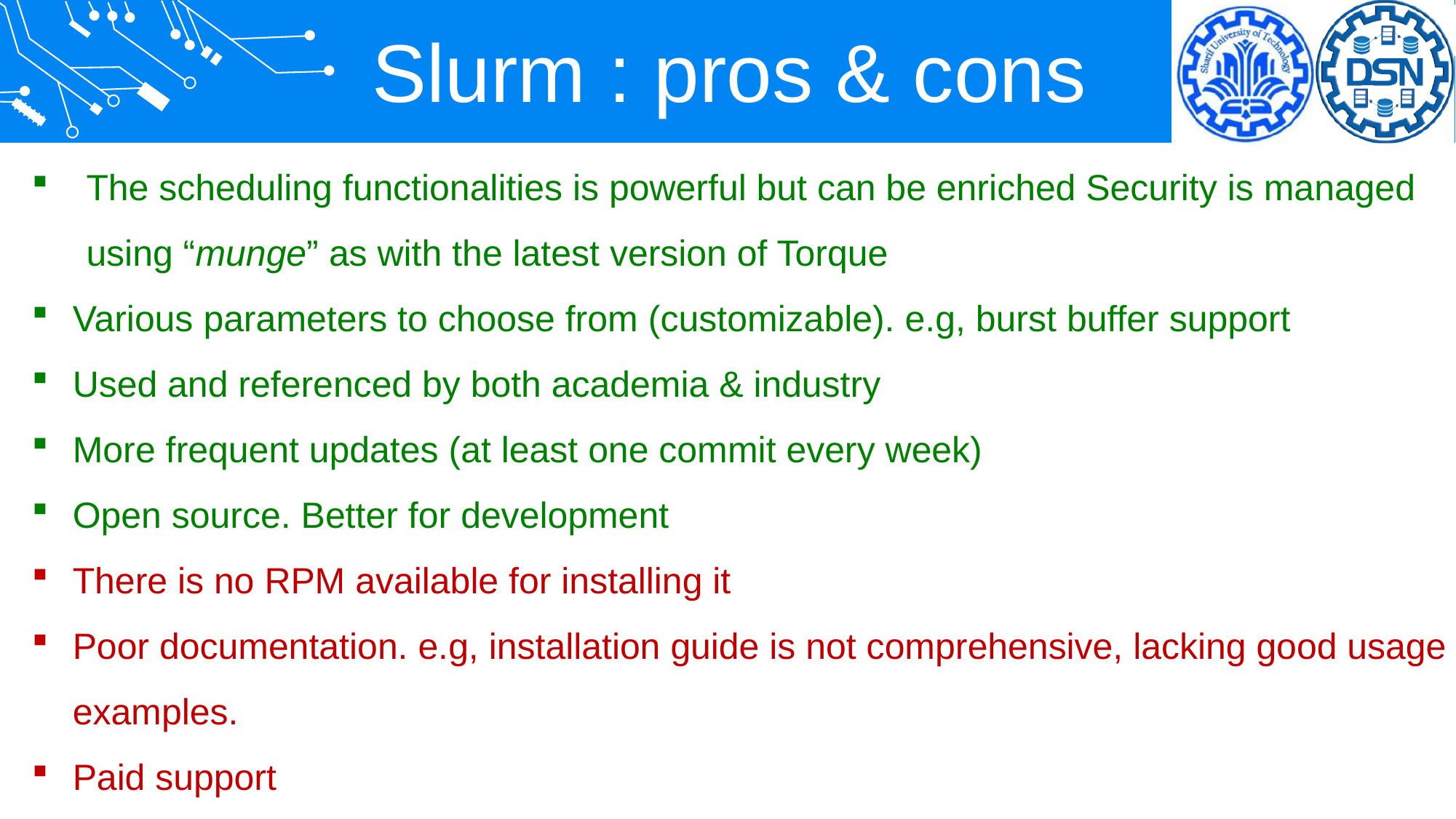

Slurm : pros & cons
The scheduling functionalities is powerful but can be enriched Security is managed using “munge” as with the latest version of Torque
Various parameters to choose from (customizable). e.g, burst buffer support
Used and referenced by both academia & industry
More frequent updates (at least one commit every week)
Open source. Better for development
There is no RPM available for installing it
Poor documentation. e.g, installation guide is not comprehensive, lacking good usage examples.
Paid support